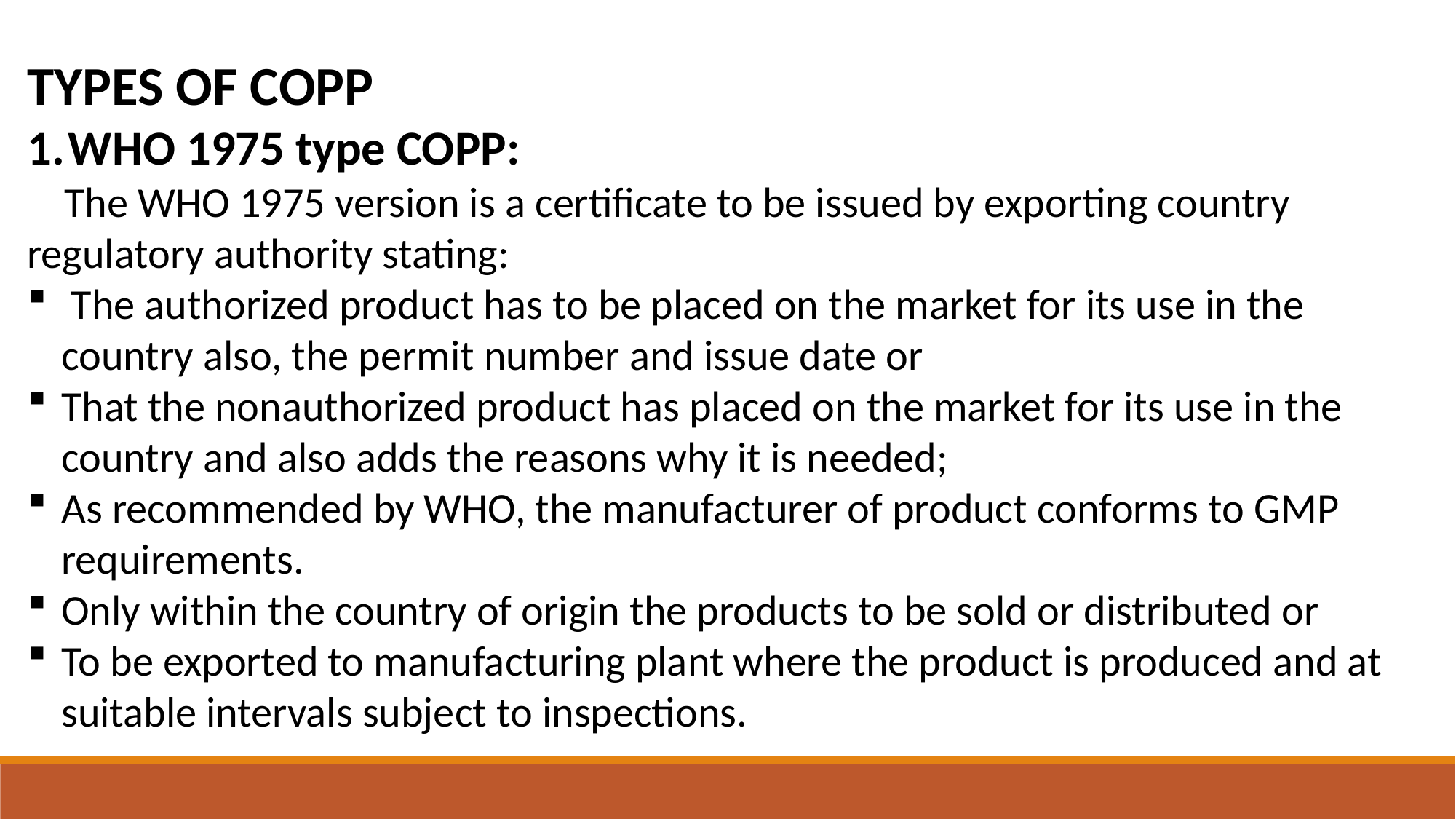

TYPES OF COPP
WHO 1975 type COPP:
      The WHO 1975 version is a certificate to be issued by exporting country regulatory authority stating:
 The authorized product has to be placed on the market for its use in the country also, the permit number and issue date or
That the nonauthorized product has placed on the market for its use in the country and also adds the reasons why it is needed;
As recommended by WHO, the manufacturer of product conforms to GMP requirements.
Only within the country of origin the products to be sold or distributed or
To be exported to manufacturing plant where the product is produced and at suitable intervals subject to inspections.